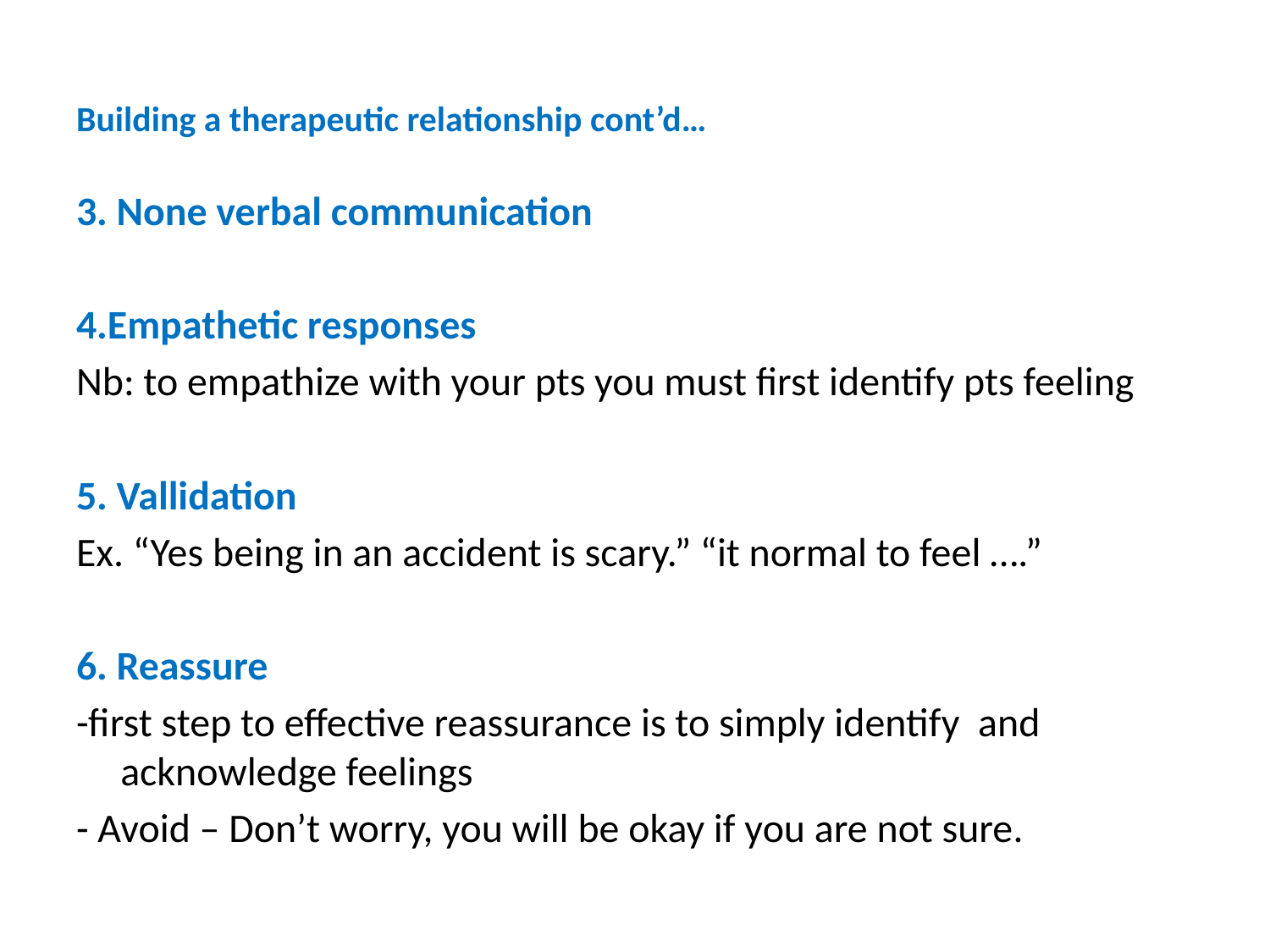

# Building a therapeutic relationship cont’d…
3. None verbal communication

4.Empathetic responses
Nb: to empathize with your pts you must first identify pts feeling

5. Vallidation
Ex. “Yes being in an accident is scary.” “it normal to feel ….”

6. Reassure
-first step to effective reassurance is to simply identify  and acknowledge feelings
- Avoid – Don’t worry, you will be okay if you are not sure.